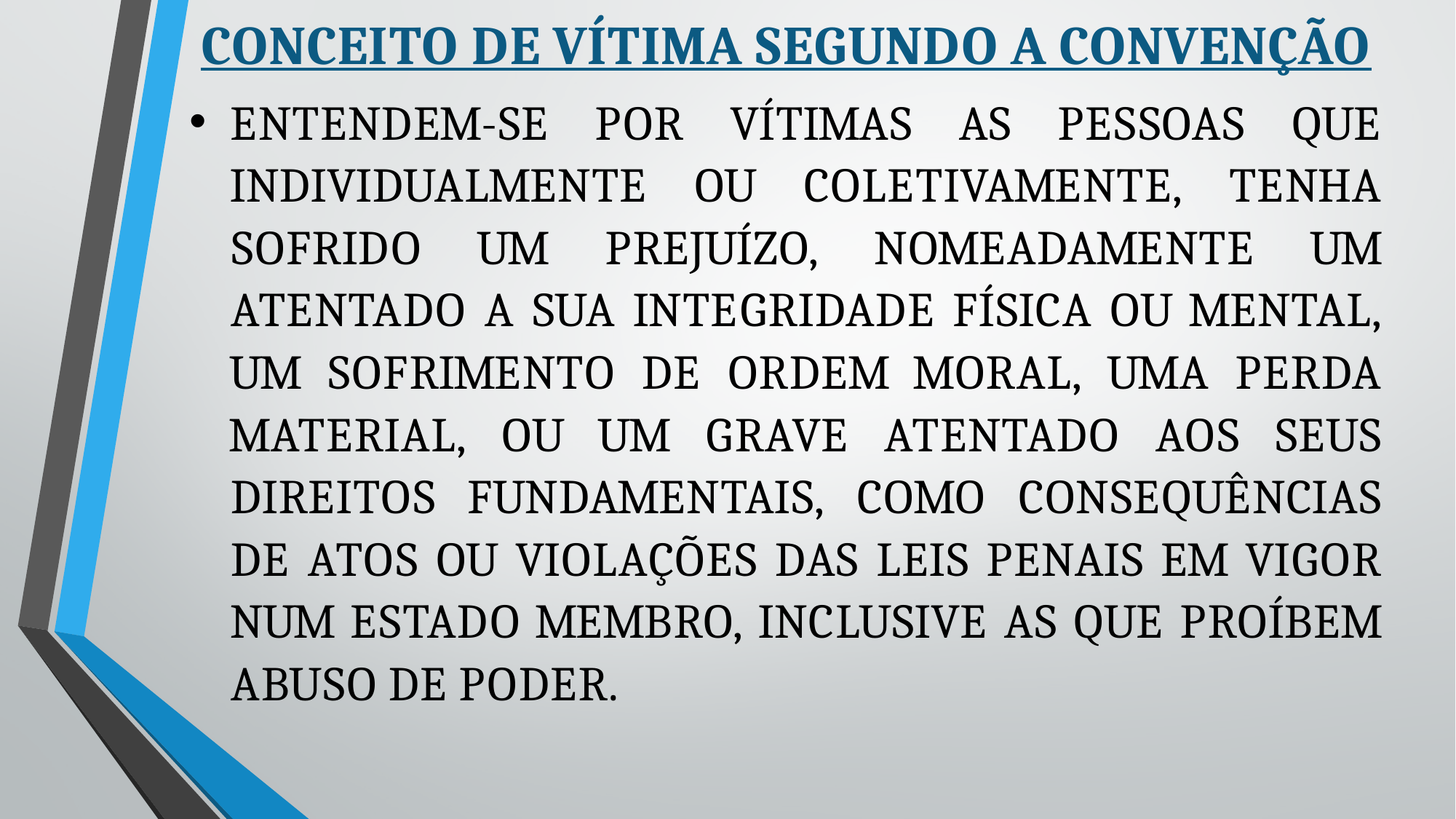

CONCEITO DE VÍTIMA SEGUNDO A CONVENÇÃO
ENTENDEM-SE POR VÍTIMAS AS PESSOAS QUE INDIVIDUALMENTE OU COLETIVAMENTE, TENHA SOFRIDO UM PREJUÍZO, NOMEADAMENTE UM ATENTADO A SUA INTEGRIDADE FÍSICA OU MENTAL, UM SOFRIMENTO DE ORDEM MORAL, UMA PERDA MATERIAL, OU UM GRAVE ATENTADO AOS SEUS DIREITOS FUNDAMENTAIS, COMO CONSEQUÊNCIAS DE ATOS OU VIOLAÇÕES DAS LEIS PENAIS EM VIGOR NUM ESTADO MEMBRO, INCLUSIVE AS QUE PROÍBEM ABUSO DE PODER.